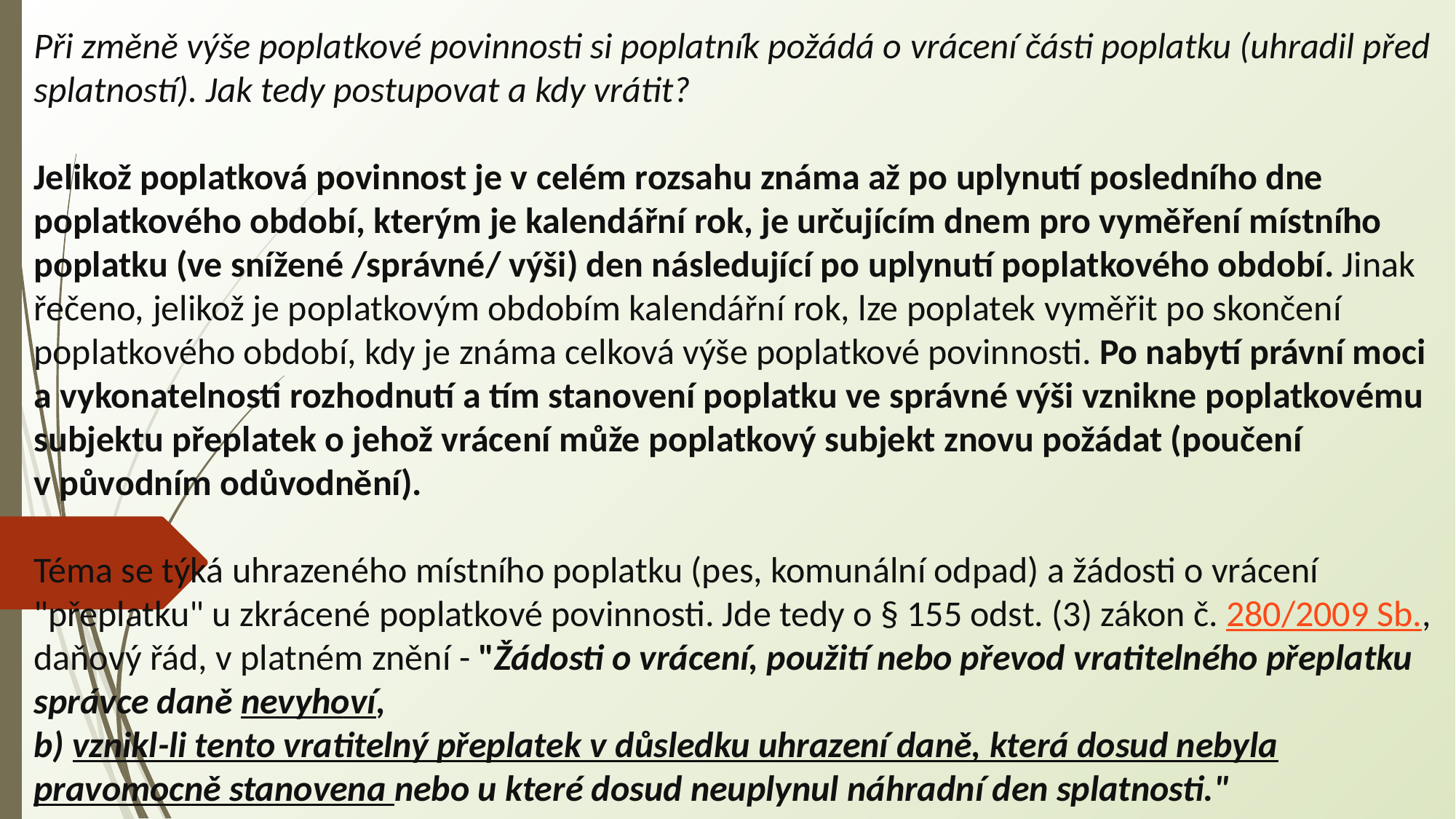

Při změně výše poplatkové povinnosti si poplatník požádá o vrácení části poplatku (uhradil před splatností). Jak tedy postupovat a kdy vrátit?

Jelikož poplatková povinnost je v celém rozsahu známa až po uplynutí posledního dne poplatkového období, kterým je kalendářní rok, je určujícím dnem pro vyměření místního poplatku (ve snížené /správné/ výši) den následující po uplynutí poplatkového období. Jinak řečeno, jelikož je poplatkovým obdobím kalendářní rok, lze poplatek vyměřit po skončení poplatkového období, kdy je známa celková výše poplatkové povinnosti. Po nabytí právní moci a vykonatelnosti rozhodnutí a tím stanovení poplatku ve správné výši vznikne poplatkovému subjektu přeplatek o jehož vrácení může poplatkový subjekt znovu požádat (poučení v původním odůvodnění).

Téma se týká uhrazeného místního poplatku (pes, komunální odpad) a žádosti o vrácení "přeplatku" u zkrácené poplatkové povinnosti. Jde tedy o § 155 odst. (3) zákon č. 280/2009 Sb., daňový řád, v platném znění - "Žádosti o vrácení, použití nebo převod vratitelného přeplatku správce daně nevyhoví,
b) vznikl-li tento vratitelný přeplatek v důsledku uhrazení daně, která dosud nebyla pravomocně stanovena nebo u které dosud neuplynul náhradní den splatnosti."